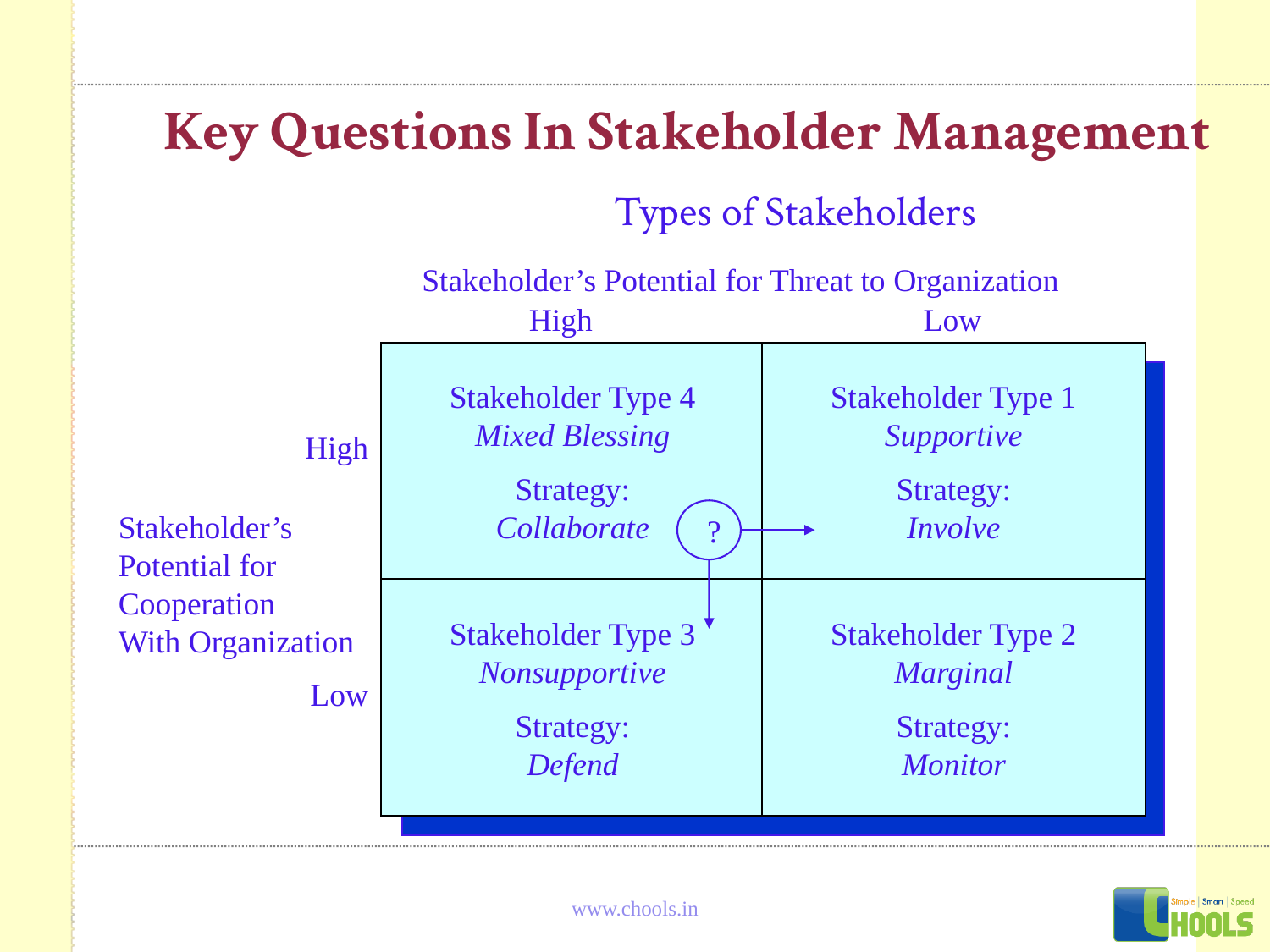

# Key Questions In Stakeholder Management
Types of Stakeholders
Stakeholder’s Potential for Threat to Organization
High
Low
Stakeholder Type 4
Mixed Blessing
Strategy:
Collaborate
Stakeholder Type 1
Supportive
Strategy:
Involve
Stakeholder Type 3
Nonsupportive
Strategy:
Defend
Stakeholder Type 2
Marginal
Strategy:
Monitor
High
Stakeholder’s
Potential for
Cooperation
With Organization
Low

?

www.chools.in